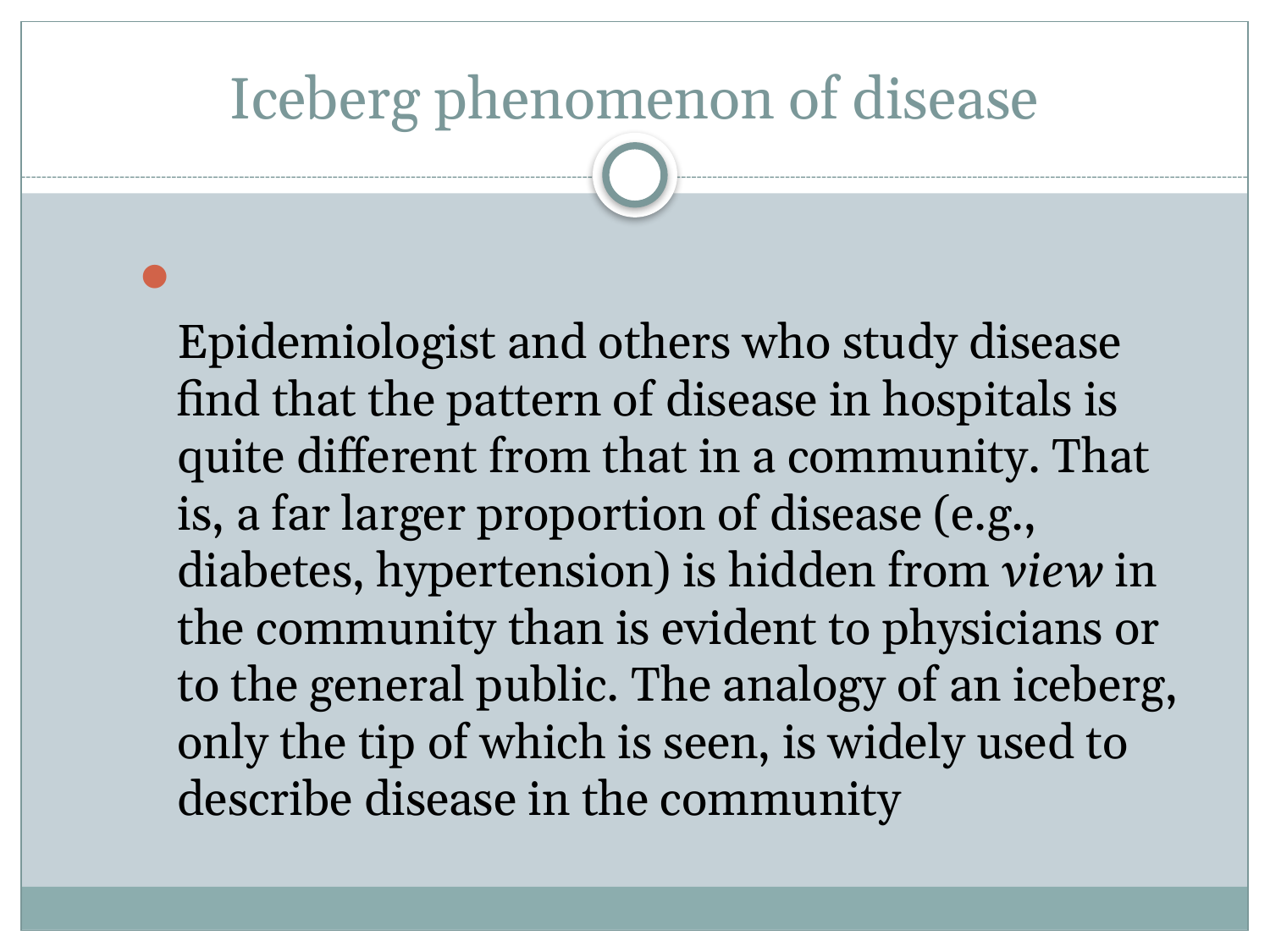

# Iceberg phenomenon of disease
Epidemiologist and others who study disease find that the pattern of disease in hospitals is quite different from that in a community. That is, a far larger proportion of disease (e.g., diabetes, hypertension) is hidden from view in the community than is evident to physicians or to the general public. The analogy of an iceberg, only the tip of which is seen, is widely used to describe disease in the community